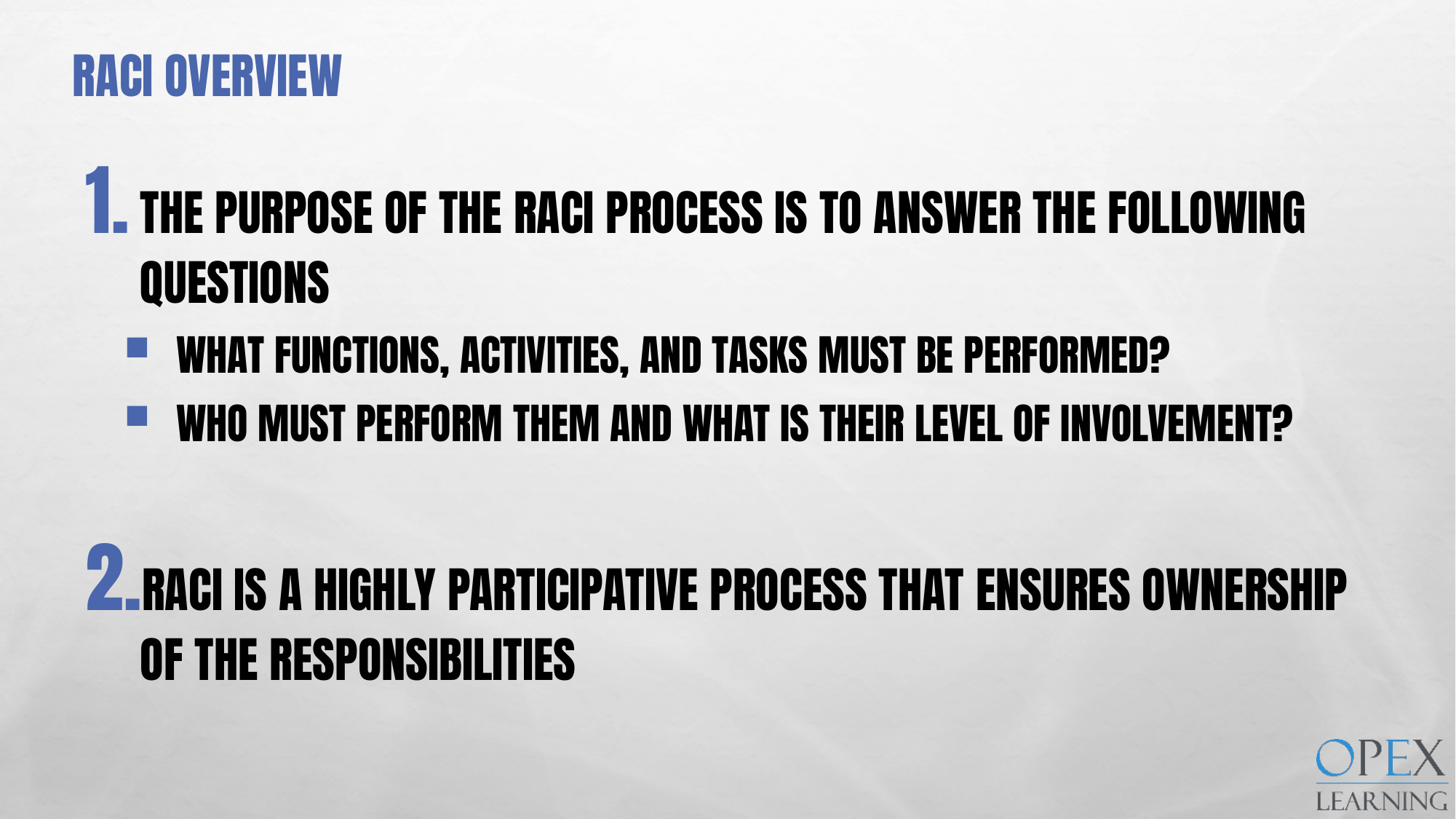

# RACI Overview
The purpose of the RACI process is to answer the following questions
What functions, activities, and tasks must be performed?
Who must perform them and what is their level of involvement?

RACI is a highly participative process that ensures ownership of the responsibilities